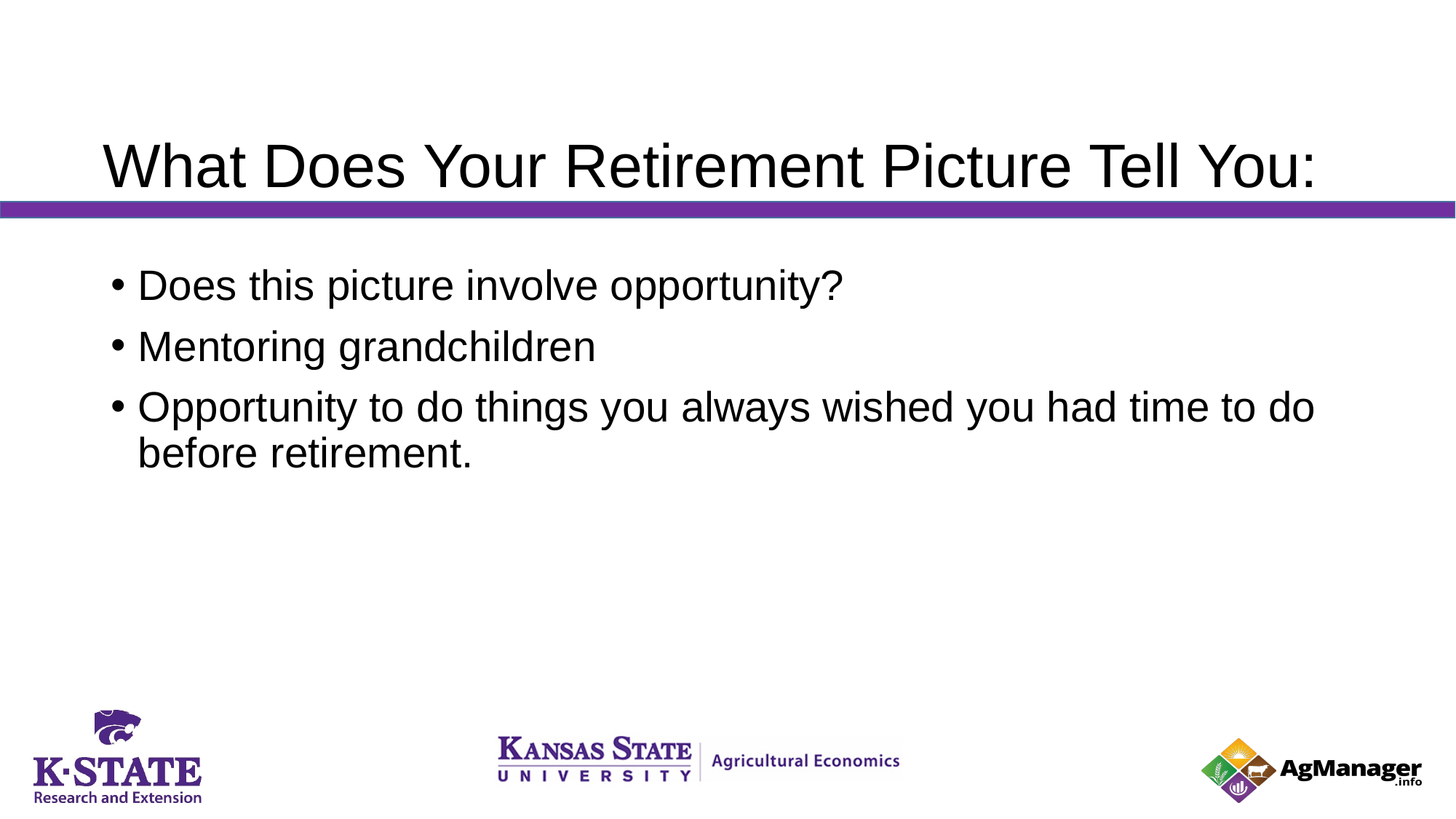

# What Does Your Retirement Picture Tell You:
Does this picture involve opportunity?
Mentoring grandchildren
Opportunity to do things you always wished you had time to do before retirement.